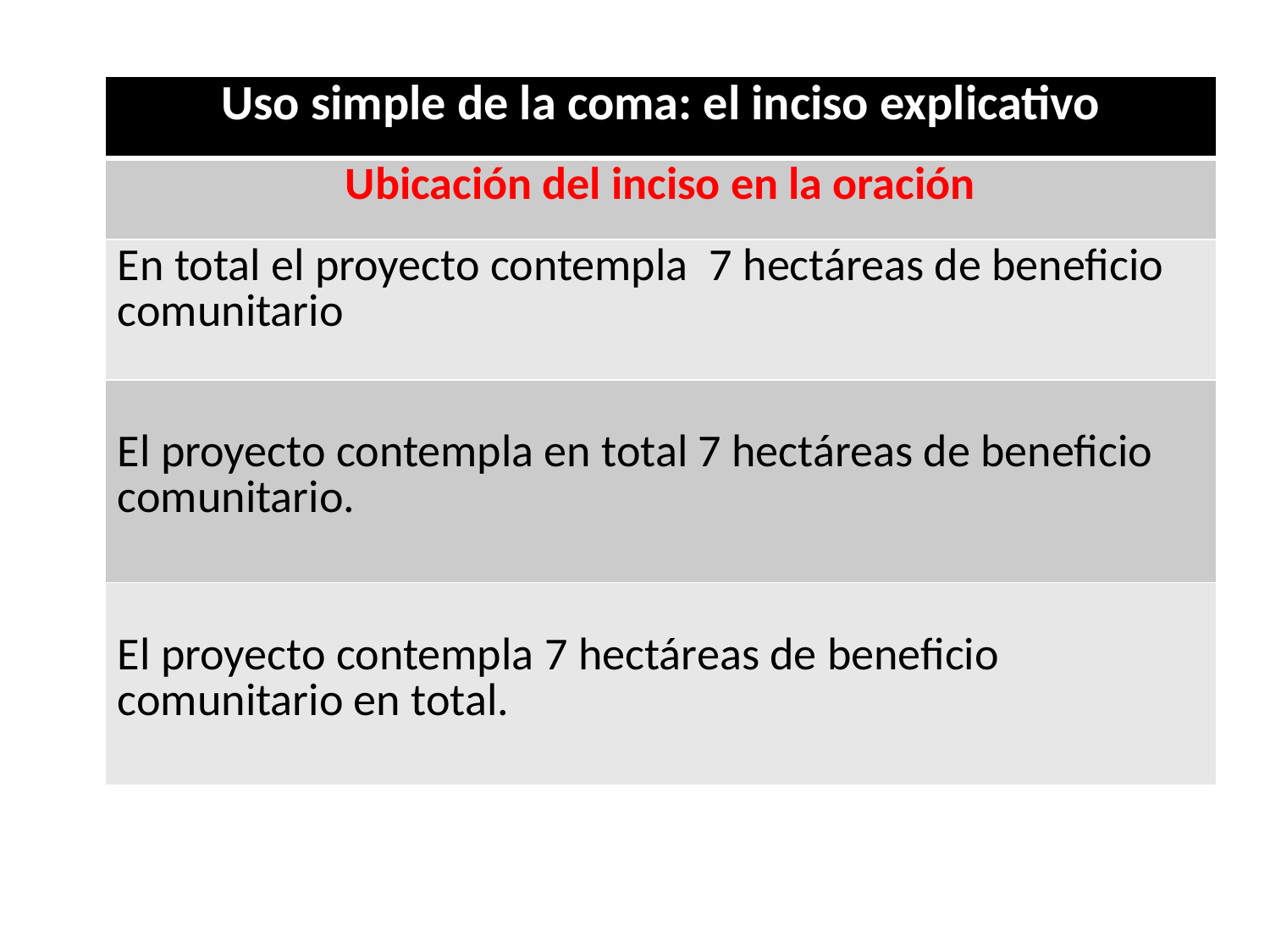

| Uso simple de la coma: el inciso explicativo |
| --- |
| Ubicación del inciso en la oración |
| En total el proyecto contempla  7 hectáreas de beneficio comunitario |
| El proyecto contempla en total 7 hectáreas de beneficio comunitario. |
| El proyecto contempla 7 hectáreas de beneficio comunitario en total. |